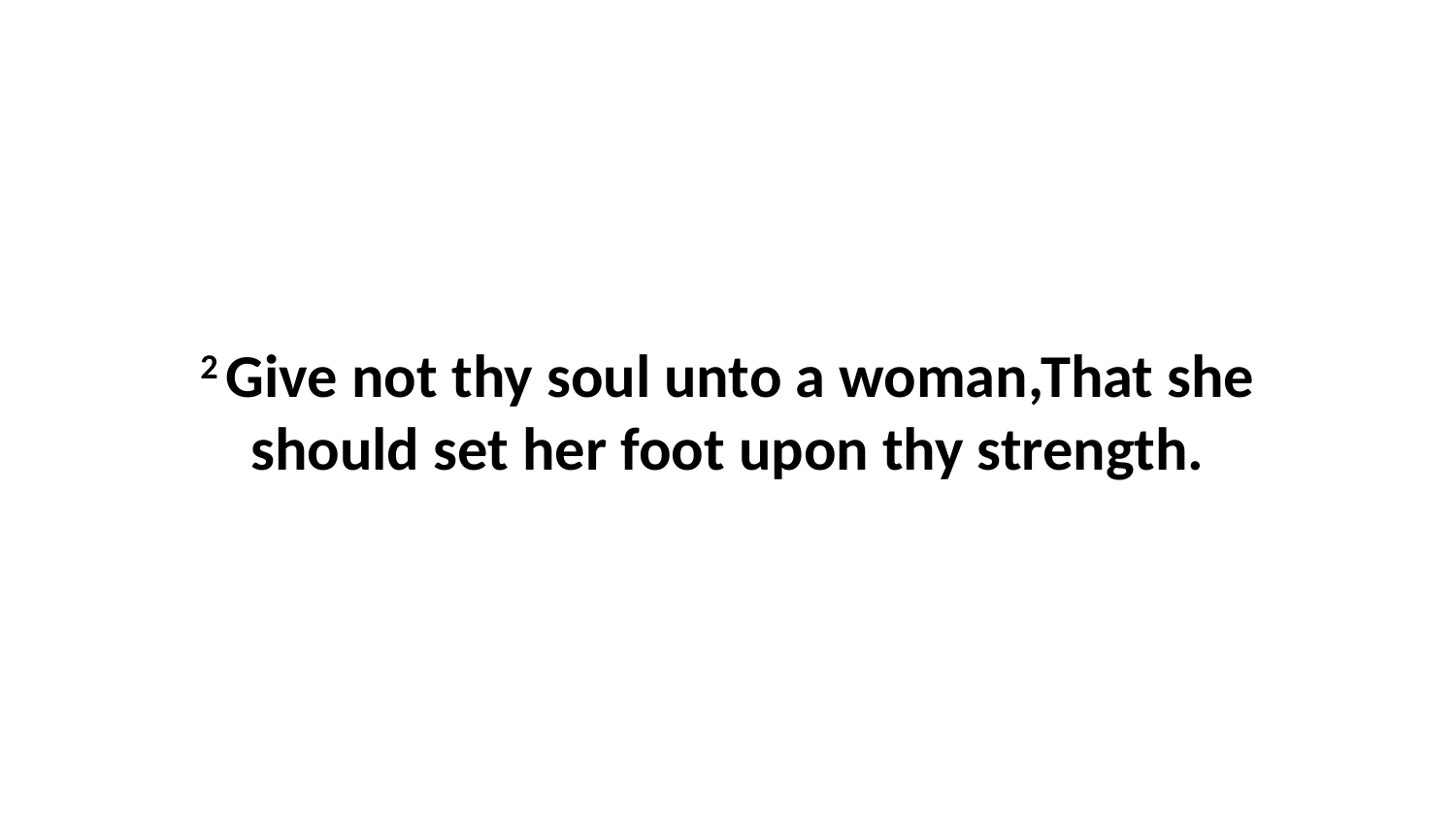

2 Give not thy soul unto a woman,That she should set her foot upon thy strength.